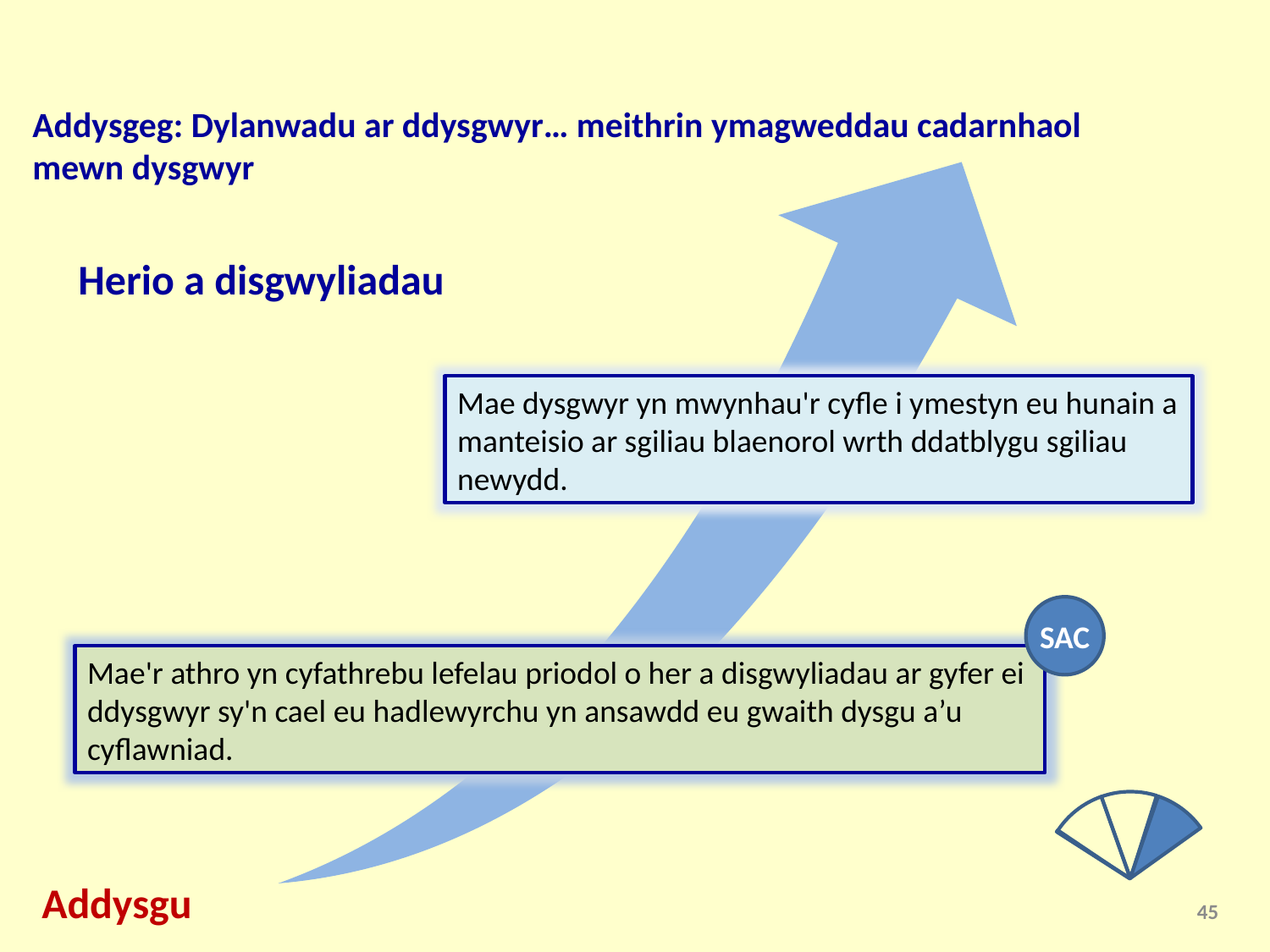

Addysgeg: Dylanwadu ar ddysgwyr… meithrin ymagweddau cadarnhaol mewn dysgwyr
Herio a disgwyliadau

Mae dysgwyr yn mwynhau'r cyfle i ymestyn eu hunain a manteisio ar sgiliau blaenorol wrth ddatblygu sgiliau newydd.
SAC
Mae'r athro yn cyfathrebu lefelau priodol o her a disgwyliadau ar gyfer ei ddysgwyr sy'n cael eu hadlewyrchu yn ansawdd eu gwaith dysgu a’u cyflawniad.

Addysgu
45